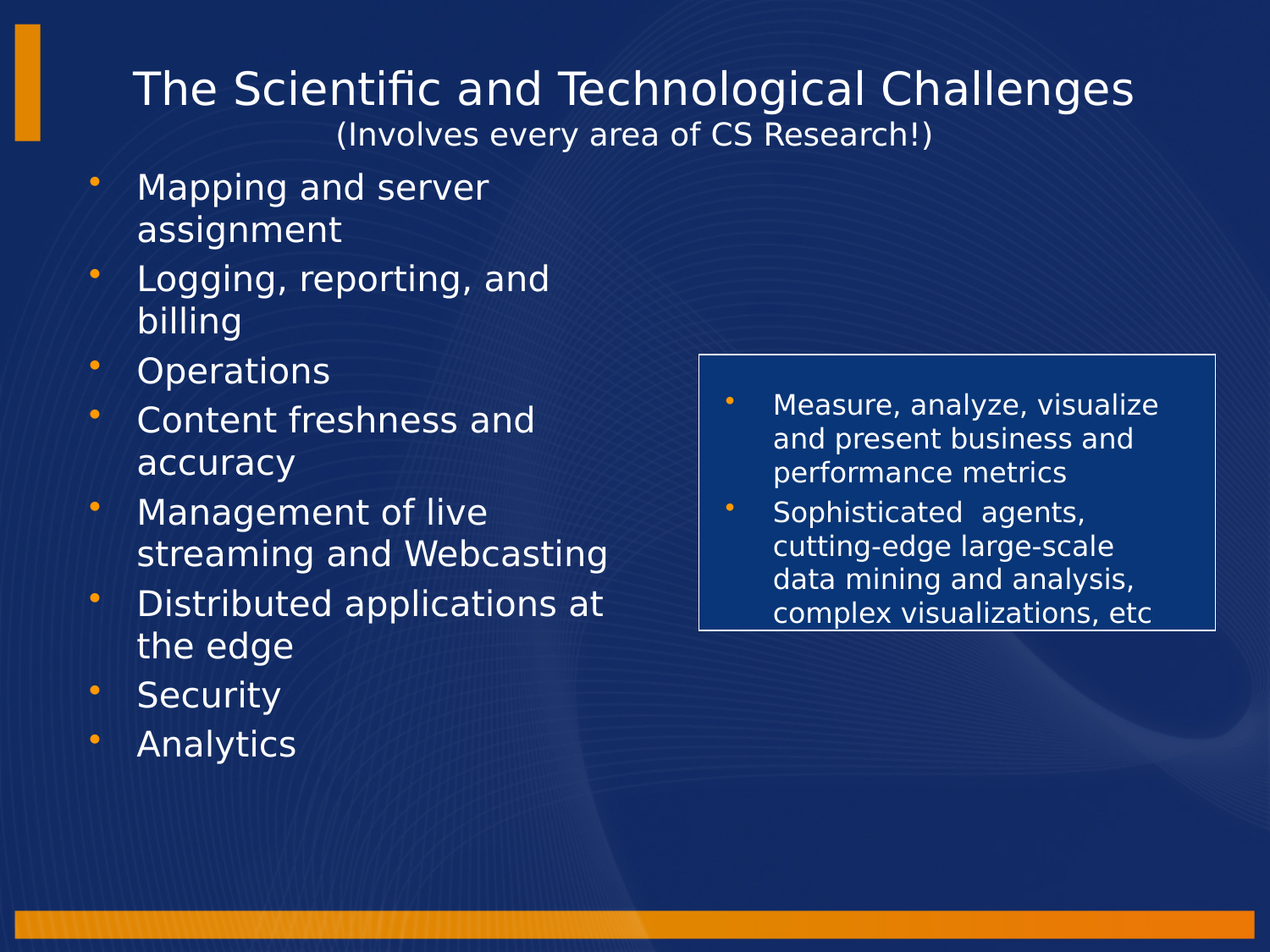

# The Scientific and Technological Challenges (Involves every area of CS Research!)
Mapping and server assignment
Logging, reporting, and billing
Operations
Content freshness and accuracy
Management of live streaming and Webcasting
Distributed applications at the edge
Security
Analytics

Measure, analyze, visualize and present business and performance metrics
Sophisticated  agents, cutting-edge large-scale data mining and analysis, complex visualizations, etc